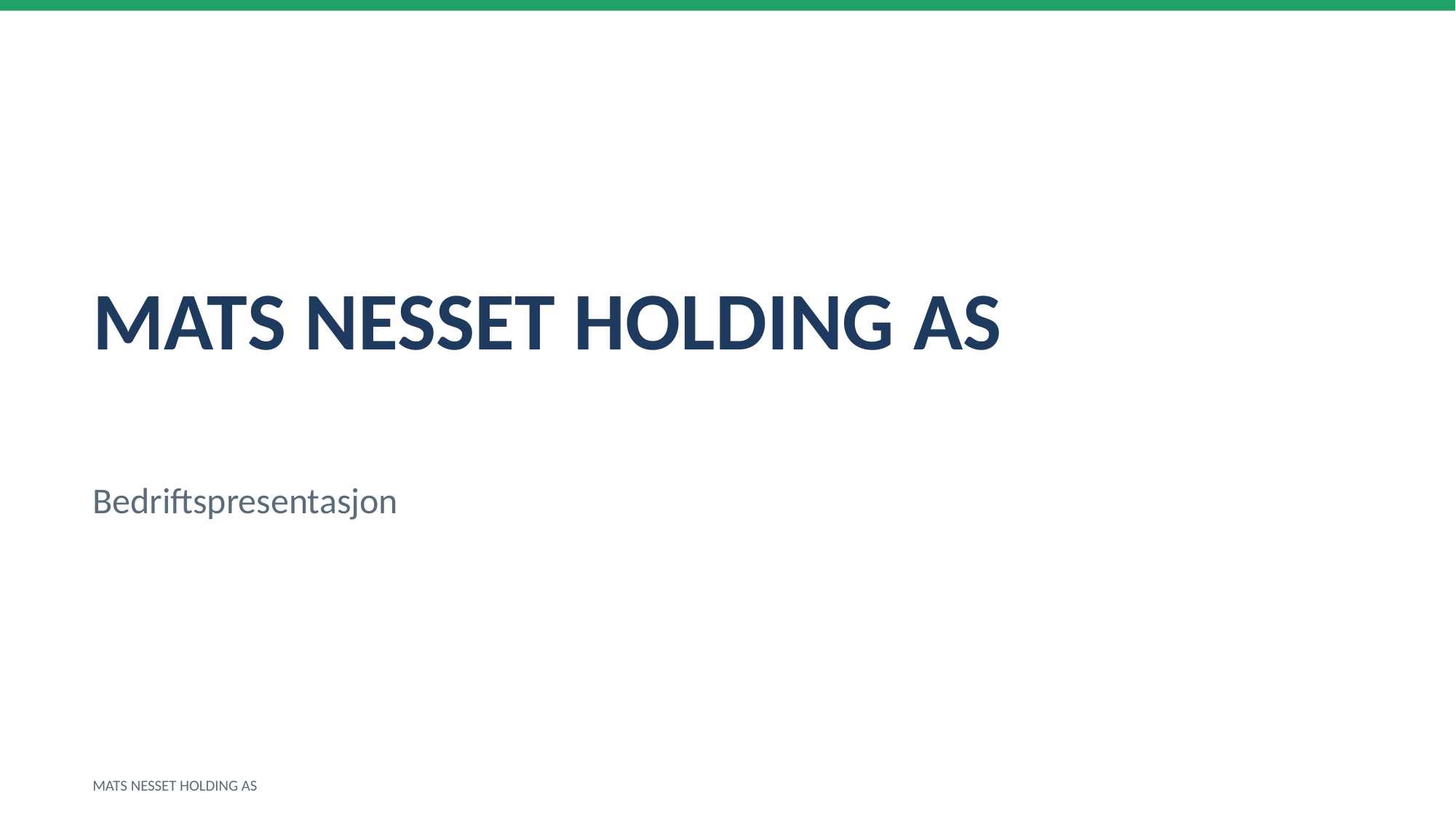

MATS NESSET HOLDING AS
Bedriftspresentasjon
MATS NESSET HOLDING AS